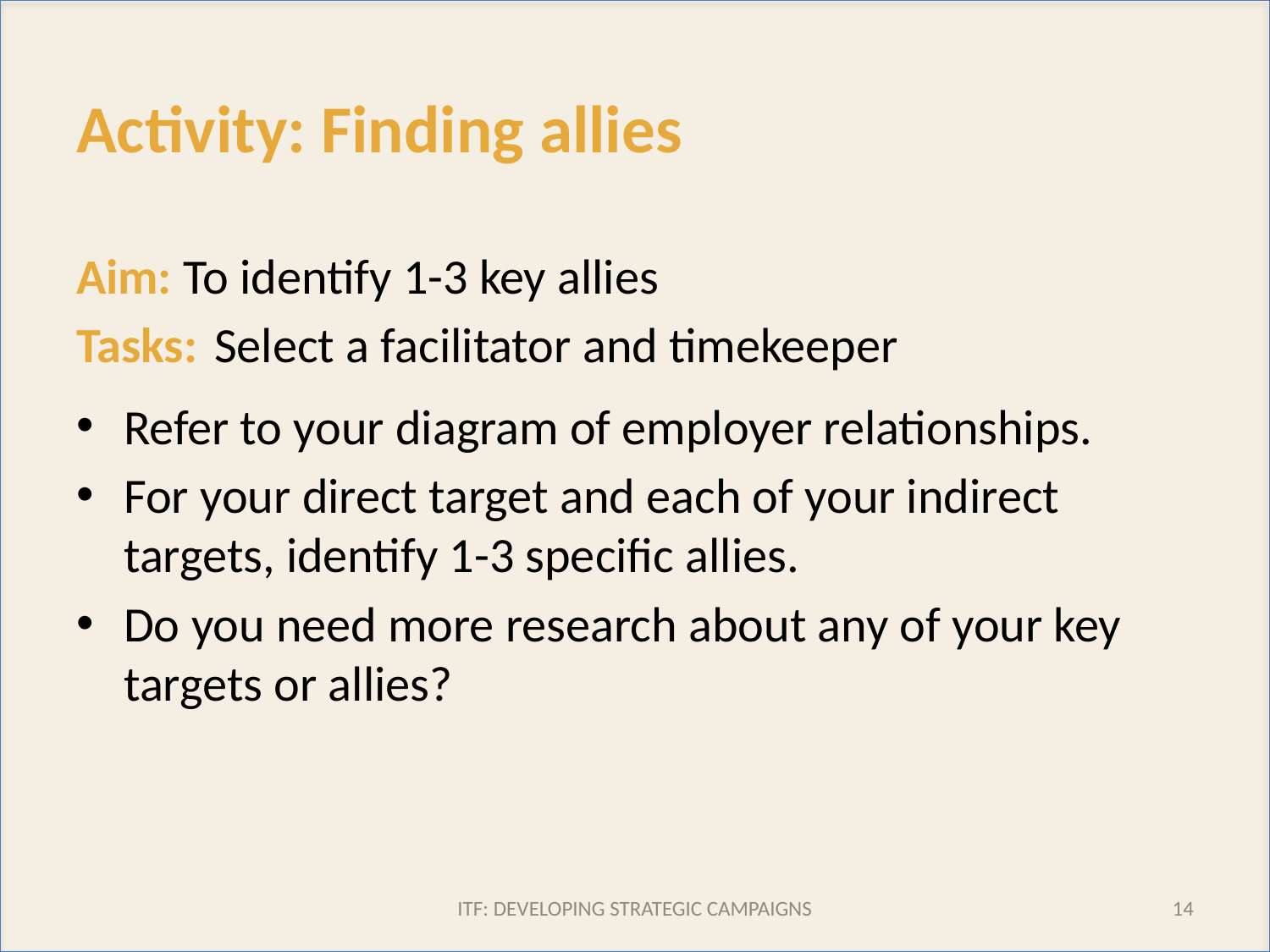

# Activity: Finding allies
Aim: To identify 1-3 key allies
Tasks:	 Select a facilitator and timekeeper

Refer to your diagram of employer relationships.
For your direct target and each of your indirect targets, identify 1-3 specific allies.
Do you need more research about any of your key targets or allies?

ITF: DEVELOPING STRATEGIC CAMPAIGNS
14